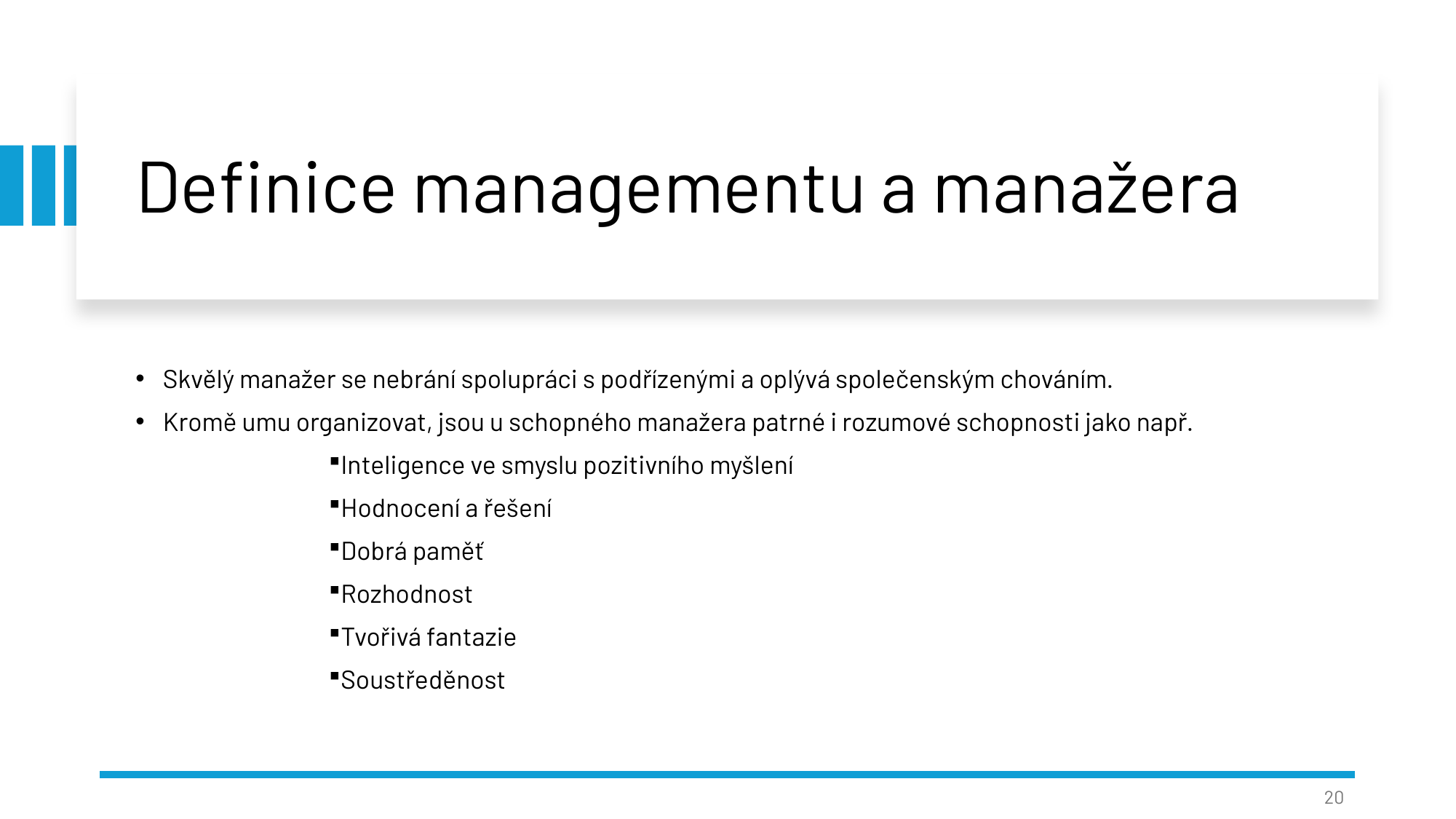

# Definice managementu a manažera

Skvělý manažer se nebrání spolupráci s podřízenými a oplývá společenským chováním.
Kromě umu organizovat, jsou u schopného manažera patrné i rozumové schopnosti jako např.
Inteligence ve smyslu pozitivního myšlení
Hodnocení a řešení
Dobrá paměť
Rozhodnost
Tvořivá fantazie
Soustředěnost

20